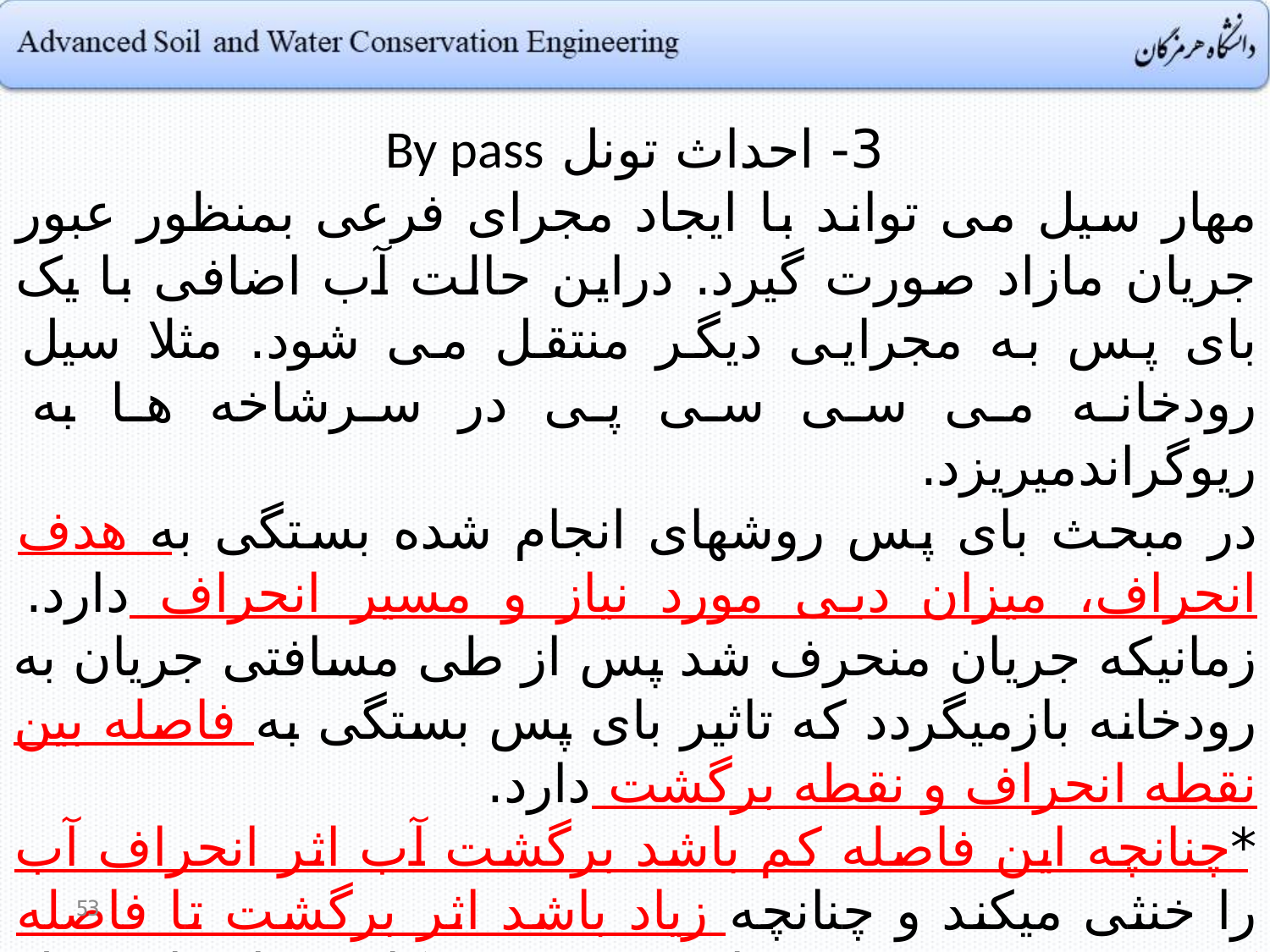

3- احداث تونل By pass
مهار سیل می تواند با ایجاد مجرای فرعی بمنظور عبور جریان مازاد صورت گیرد. دراین حالت آب اضافی با یک بای پس به مجرایی دیگر منتقل می شود. مثلا سیل رودخانه می سی سی پی در سرشاخه ها به ریوگراندمیریزد.
در مبحث بای پس روشهای انجام شده بستگی به هدف انحراف، میزان دبی مورد نیاز و مسیر انحراف دارد. زمانیکه جریان منحرف شد پس از طی مسافتی جریان به رودخانه بازمیگردد که تاثیر بای پس بستگی به فاصله بین نقطه انحراف و نقطه برگشت دارد.
*چنانچه این فاصله کم باشد برگشت آب اثر انحراف آب را خنثی میکند و چنانچه زیاد باشد اثر برگشت تا فاصله کمی دیده می شود و بای پس سبب کاهش ارتفاع سیل در محل انحراف می شود.
53